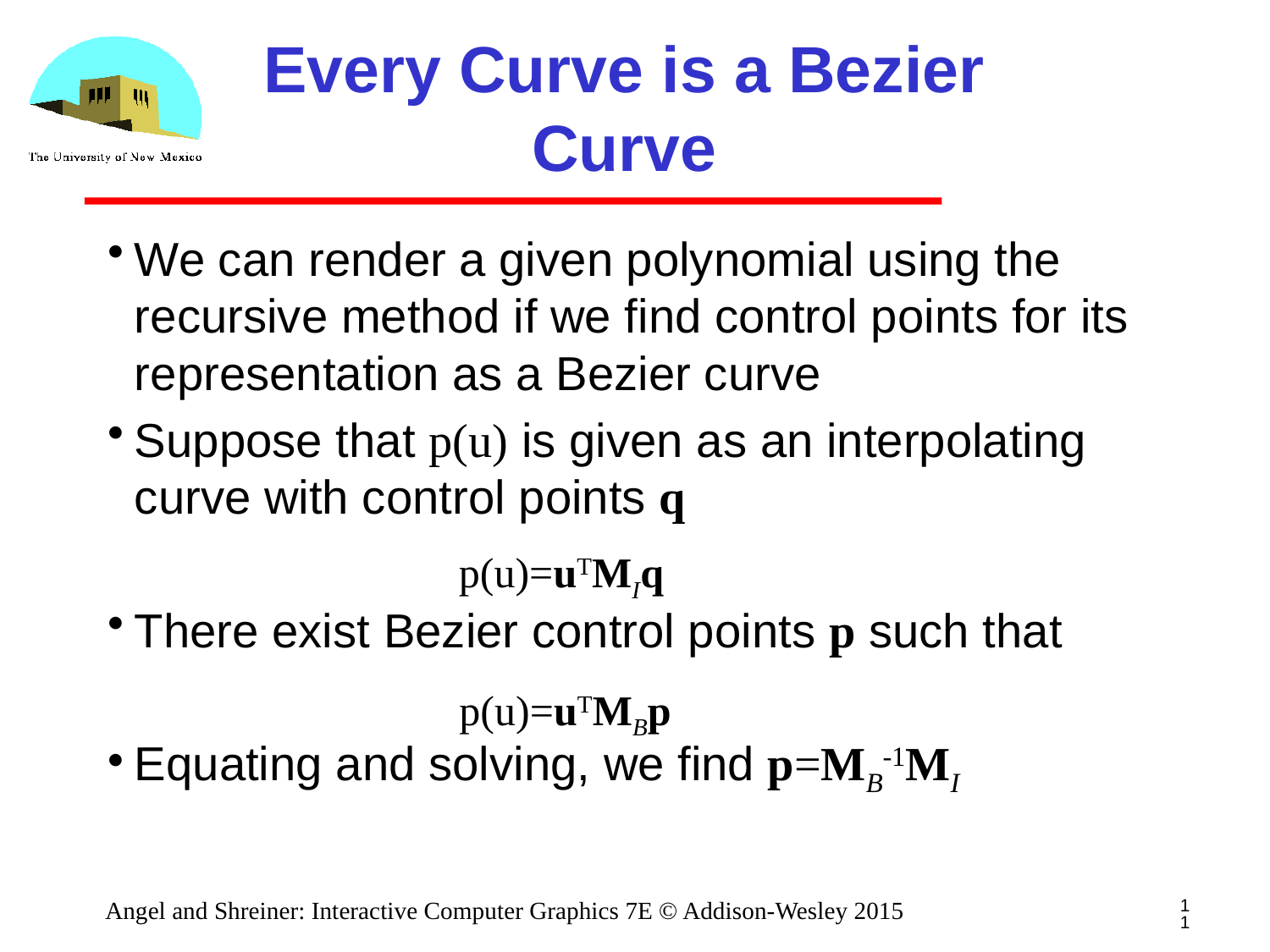

# Every Curve is a Bezier Curve
We can render a given polynomial using the recursive method if we find control points for its representation as a Bezier curve
Suppose that p(u) is given as an interpolating curve with control points q

There exist Bezier control points p such that

Equating and solving, we find p=MB-1MI
p(u)=uTMIq
p(u)=uTMBp
11
Angel and Shreiner: Interactive Computer Graphics 7E © Addison-Wesley 2015